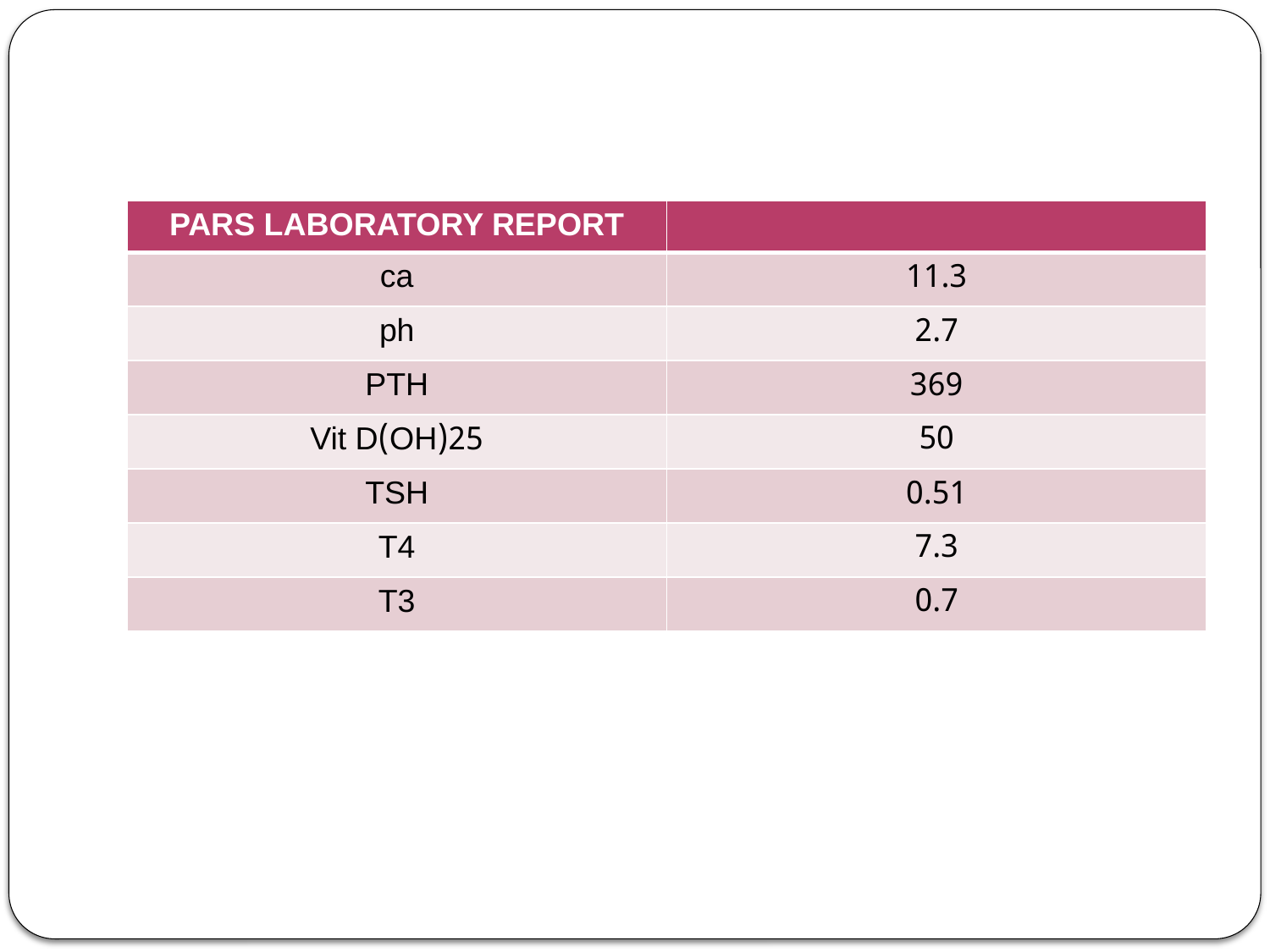

#
| PARS LABORATORY REPORT |  |
| --- | --- |
| ca | 11.3 |
| ph | 2.7 |
| PTH | 369 |
| 25(OH)Vit D | 50 |
| TSH | 0.51 |
| T4 | 7.3 |
| T3 | 0.7 |